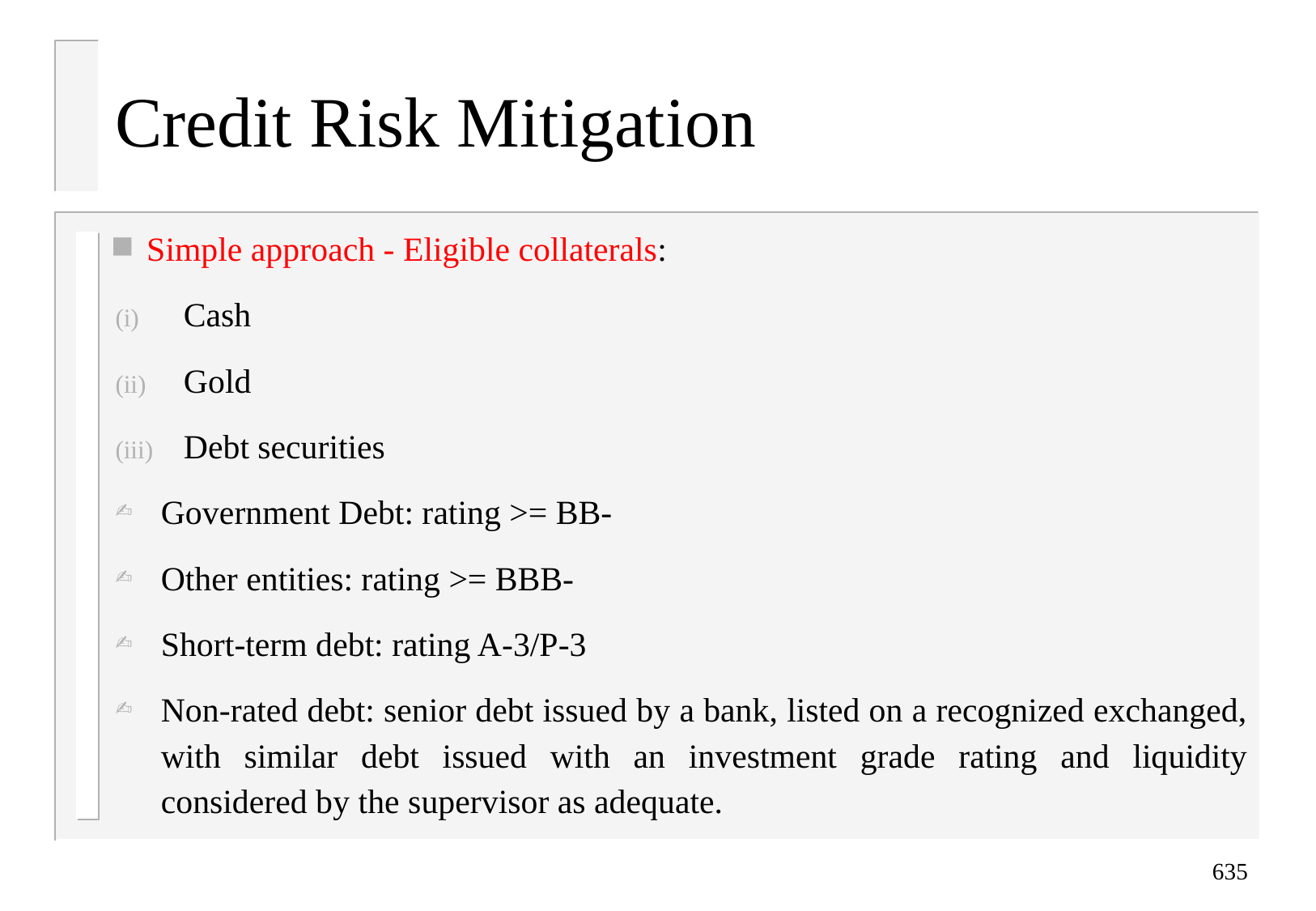

# Credit Risk Mitigation
Simple approach - Eligible collaterals:
Cash
Gold
Debt securities
Government Debt: rating >= BB-
Other entities: rating >= BBB-
Short-term debt: rating A-3/P-3
Non-rated debt: senior debt issued by a bank, listed on a recognized exchanged, with similar debt issued with an investment grade rating and liquidity considered by the supervisor as adequate.
635